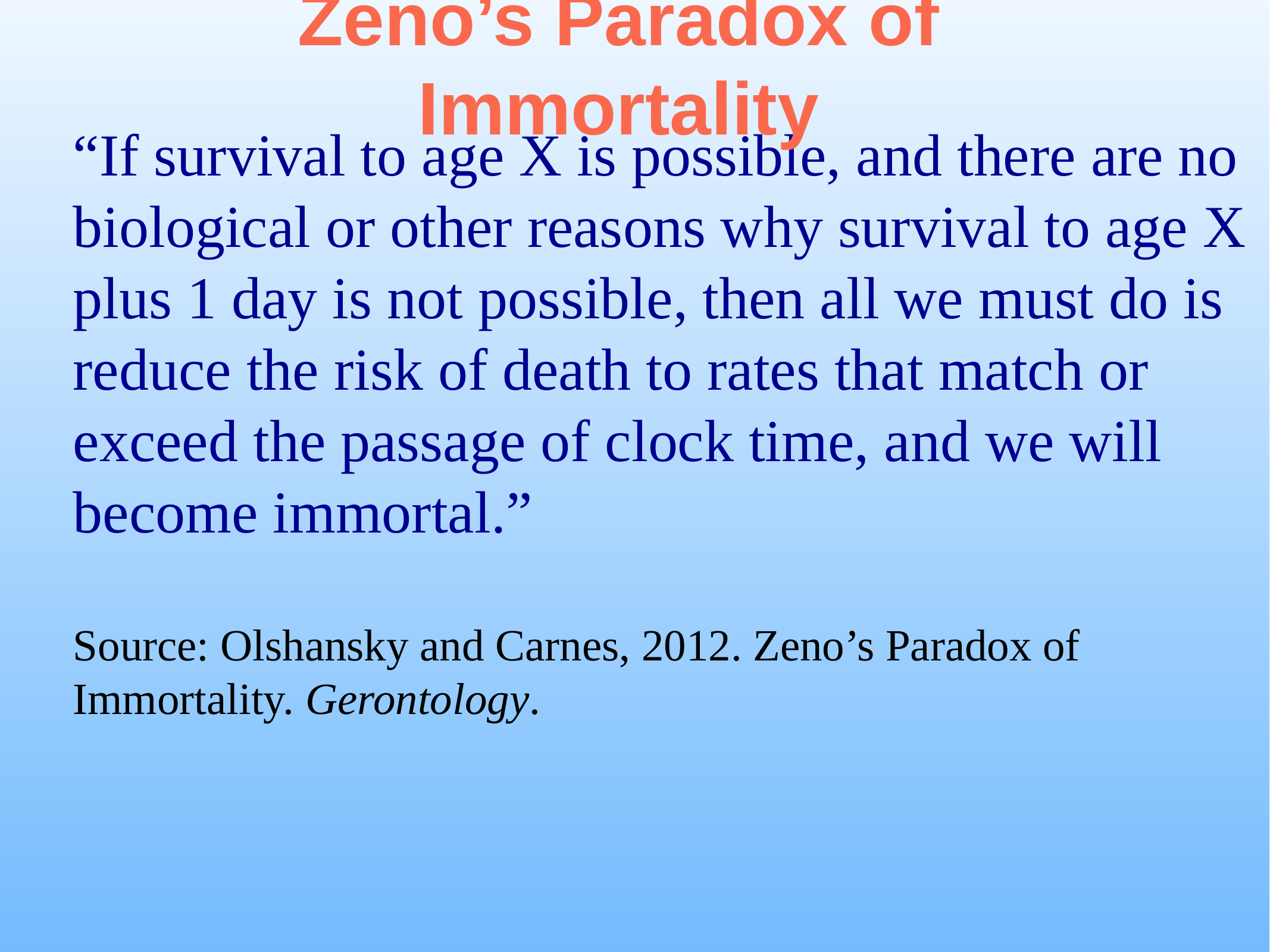

Zeno’s Paradox of Immortality
# “If survival to age X is possible, and there are no biological or other reasons why survival to age X plus 1 day is not possible, then all we must do is reduce the risk of death to rates that match or exceed the passage of clock time, and we will become immortal.” Source: Olshansky and Carnes, 2012. Zeno’s Paradox of Immortality. Gerontology.